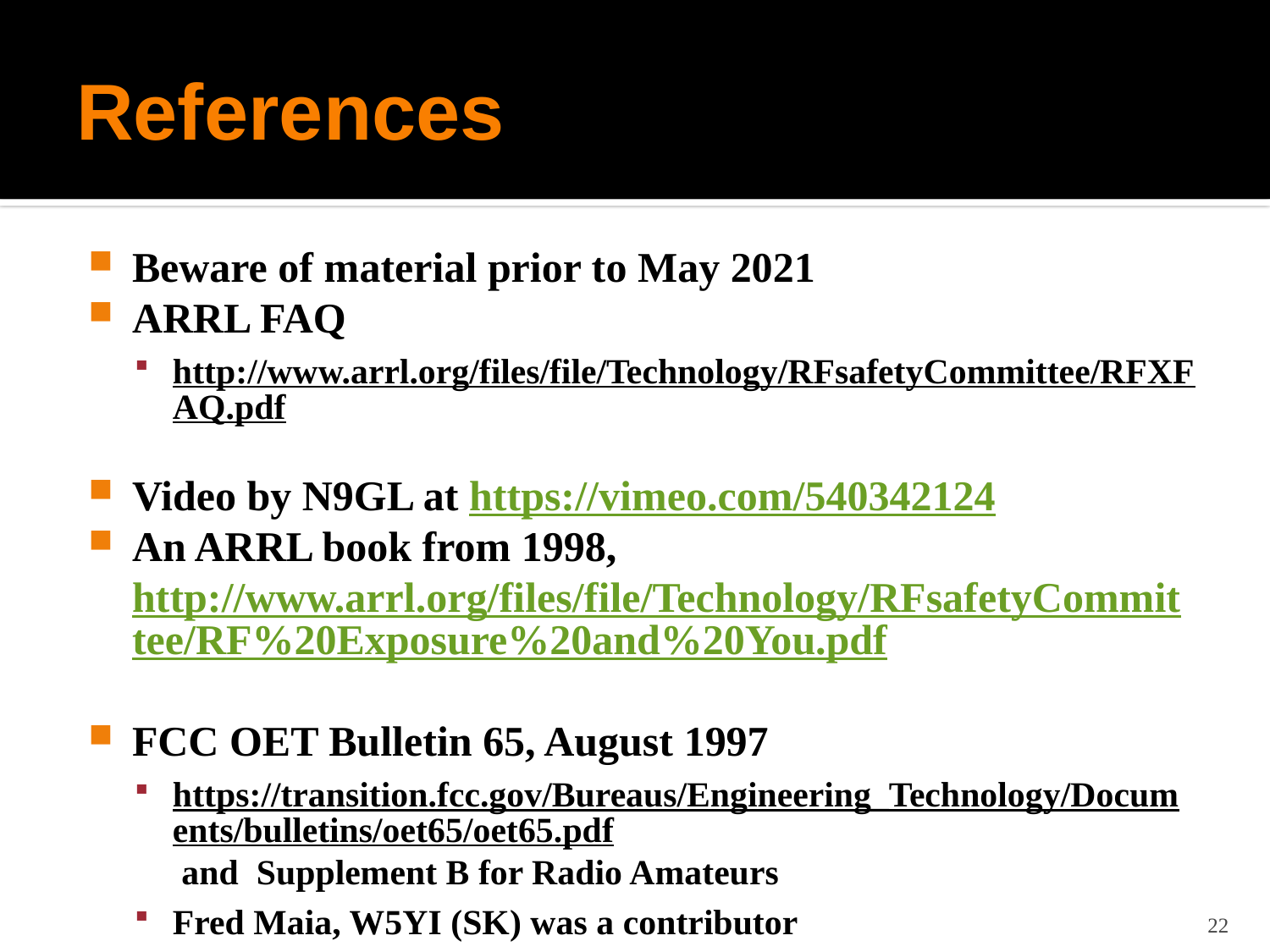

# References
Beware of material prior to May 2021
ARRL FAQ
http://www.arrl.org/files/file/Technology/RFsafetyCommittee/RFXFAQ.pdf
Video by N9GL at https://vimeo.com/540342124
An ARRL book from 1998, http://www.arrl.org/files/file/Technology/RFsafetyCommittee/RF%20Exposure%20and%20You.pdf
FCC OET Bulletin 65, August 1997
https://transition.fcc.gov/Bureaus/Engineering_Technology/Documents/bulletins/oet65/oet65.pdf and  Supplement B for Radio Amateurs
Fred Maia, W5YI (SK) was a contributor

22